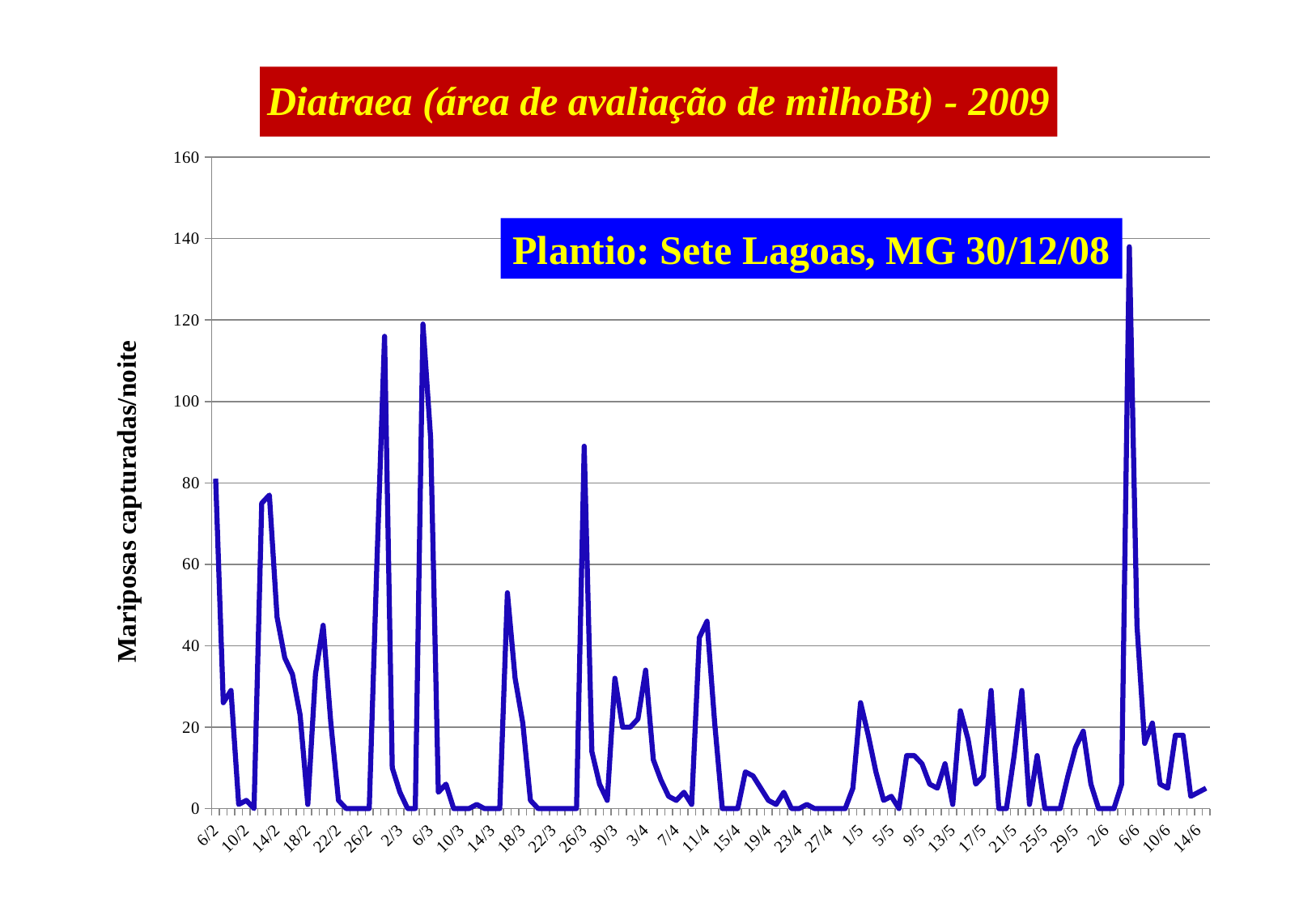

### Chart: Diatraea (área de avaliação de milhoBt) - 2009

| Category |  |
|---|---|
| 39850 | 81.0 |
| 39851 | 26.0 |
| 39852 | 29.0 |
| 39853 | 1.0 |
| 39854 | 2.0 |
| 39855 | 0.0 |
| 39856 | 75.0 |
| 39857 | 77.0 |
| 39858 | 47.0 |
| 39859 | 37.0 |
| 39860 | 33.0 |
| 39861 | 23.0 |
| 39862 | 1.0 |
| 39863 | 33.0 |
| 39864 | 45.0 |
| 39865 | 21.0 |
| 39866 | 2.0 |
| 39867 | 0.0 |
| 39868 | 0.0 |
| 39869 | 0.0 |
| 39870 | 0.0 |
| 39871 | 60.0 |
| 39872 | 116.0 |
| 39873 | 10.0 |
| 39874 | 4.0 |
| 39875 | 0.0 |
| 39876 | 0.0 |
| 39877 | 119.0 |
| 39878 | 91.0 |
| 39879 | 4.0 |
| 39880 | 6.0 |
| 39881 | 0.0 |
| 39882 | 0.0 |
| 39883 | 0.0 |
| 39884 | 1.0 |
| 39885 | 0.0 |
| 39886 | 0.0 |
| 39887 | 0.0 |
| 39888 | 53.0 |
| 39889 | 32.0 |
| 39890 | 21.0 |
| 39891 | 2.0 |
| 39892 | 0.0 |
| 39893 | 0.0 |
| 39894 | 0.0 |
| 39895 | 0.0 |
| 39896 | 0.0 |
| 39897 | 0.0 |
| 39898 | 89.0 |
| 39899 | 14.0 |
| 39900 | 6.0 |
| 39901 | 2.0 |
| 39902 | 32.0 |
| 39903 | 20.0 |
| 39904 | 20.0 |
| 39905 | 22.0 |
| 39906 | 34.0 |
| 39907 | 12.0 |
| 39908 | 7.0 |
| 39909 | 3.0 |
| 39910 | 2.0 |
| 39911 | 4.0 |
| 39912 | 1.0 |
| 39913 | 42.0 |
| 39914 | 46.0 |
| 39915 | 21.0 |
| 39916 | 0.0 |
| 39917 | 0.0 |
| 39918 | 0.0 |
| 39919 | 9.0 |
| 39920 | 8.0 |
| 39921 | 5.0 |
| 39922 | 2.0 |
| 39923 | 1.0 |
| 39924 | 4.0 |
| 39925 | 0.0 |
| 39926 | 0.0 |
| 39927 | 1.0 |
| 39928 | 0.0 |
| 39929 | 0.0 |
| 39930 | 0.0 |
| 39931 | 0.0 |
| 39932 | 0.0 |
| 39933 | 5.0 |
| 39934 | 26.0 |
| 39935 | 18.0 |
| 39936 | 9.0 |
| 39937 | 2.0 |
| 39938 | 3.0 |
| 39939 | 0.0 |
| 39940 | 13.0 |
| 39941 | 13.0 |
| 39942 | 11.0 |
| 39943 | 6.0 |
| 39944 | 5.0 |
| 39945 | 11.0 |
| 39946 | 1.0 |
| 39947 | 24.0 |
| 39948 | 17.0 |
| 39949 | 6.0 |
| 39950 | 8.0 |
| 39951 | 29.0 |
| 39952 | 0.0 |
| 39953 | 0.0 |
| 39954 | 13.0 |
| 39955 | 29.0 |
| 39956 | 1.0 |
| 39957 | 13.0 |
| 39958 | 0.0 |
| 39959 | 0.0 |
| 39960 | 0.0 |
| 39961 | 8.0 |
| 39962 | 15.0 |
| 39963 | 19.0 |
| 39964 | 6.0 |
| 39965 | 0.0 |
| 39966 | 0.0 |
| 39967 | 0.0 |
| 39968 | 6.0 |
| 39969 | 138.0 |
| 39970 | 45.0 |
| 39971 | 16.0 |
| 39972 | 21.0 |
| 39973 | 6.0 |
| 39974 | 5.0 |
| 39975 | 18.0 |
| 39976 | 18.0 |
| 39977 | 3.0 |
| 39978 | 4.0 |
| 39979 | 5.0 |
Plantio: Sete Lagoas, MG 30/12/08